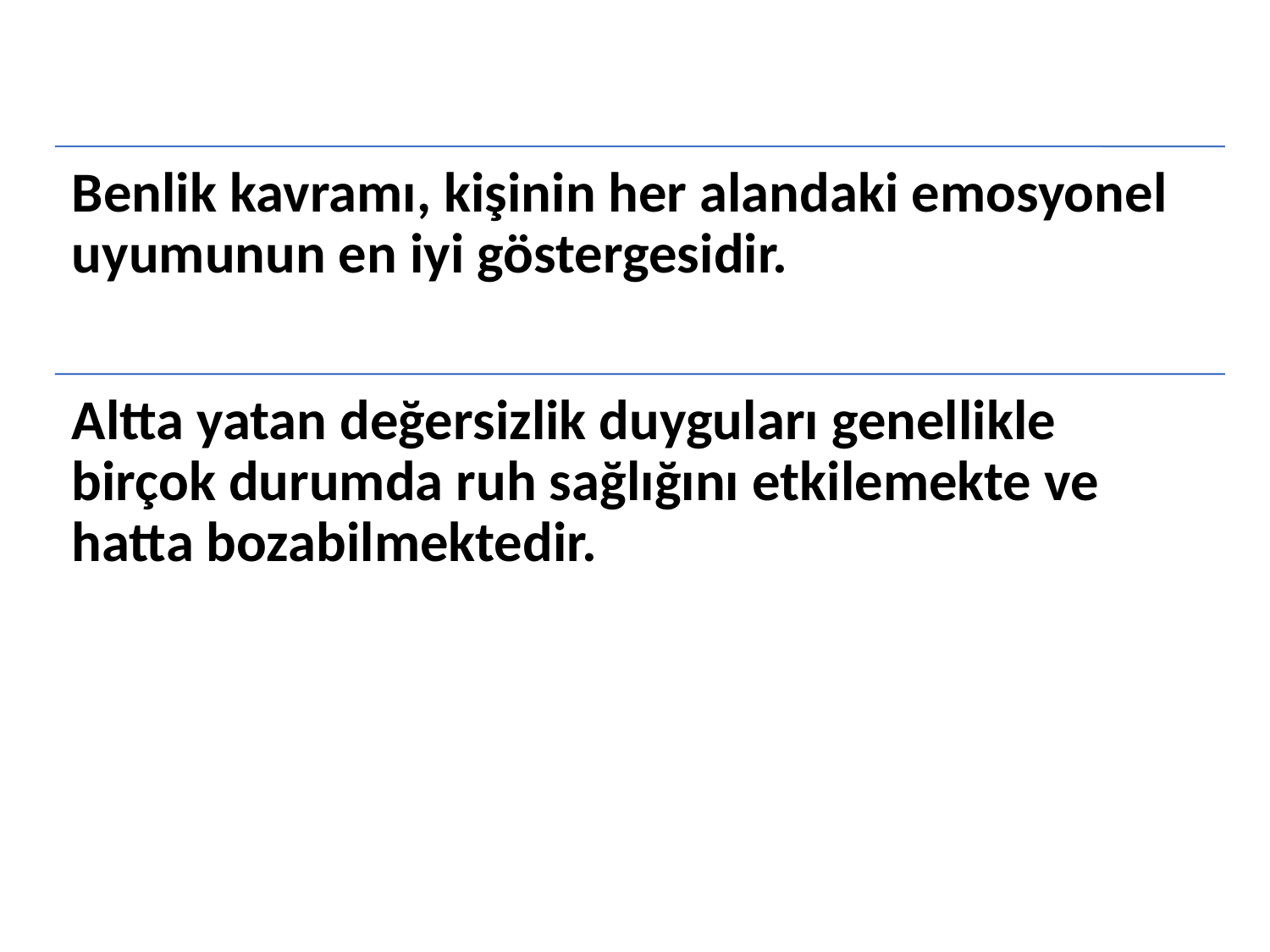

Benlik kavramı, kişinin her alandaki emosyonel uyumunun en iyi göstergesidir.
Altta yatan değersizlik duyguları genellikle birçok durumda ruh sağlığını etkilemekte ve hatta bozabilmektedir.